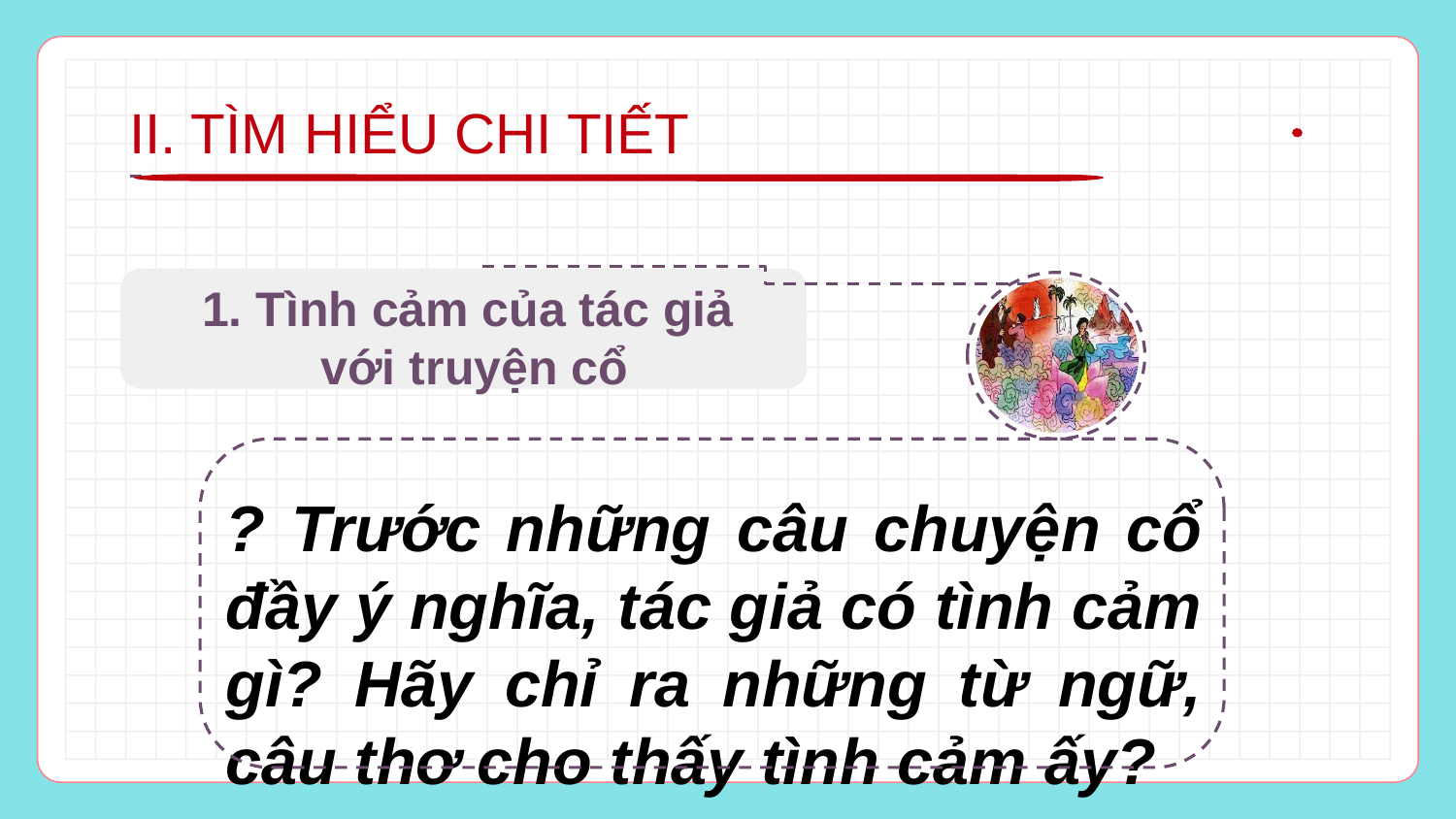

# II. TÌM HIỂU CHI TIẾT

1. Tình cảm của tác giả
với truyện cổ

? Trước những câu chuyện cổ đầy ý nghĩa, tác giả có tình cảm gì? Hãy chỉ ra những từ ngữ, câu thơ cho thấy tình cảm ấy?